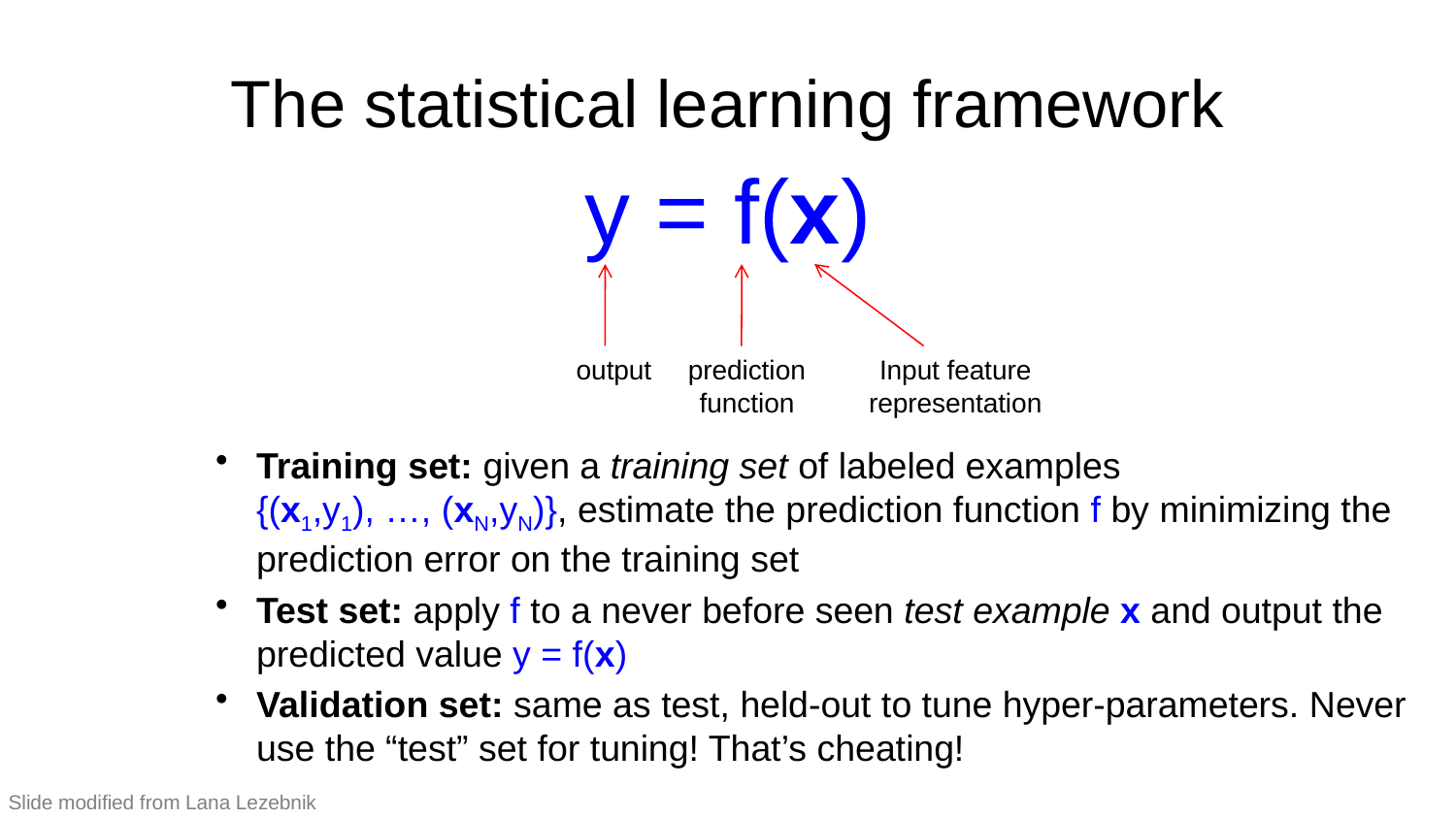

# The statistical learning framework
y = f(x)

Input feature representation
output
prediction function
Training set: given a training set of labeled examples
{(x1,y1), …, (xN,yN)}, estimate the prediction function f by minimizing the prediction error on the training set
Test set: apply f to a never before seen test example x and output the predicted value y = f(x)
Validation set: same as test, held-out to tune hyper-parameters. Never use the “test” set for tuning! That’s cheating!
Slide modified from Lana Lezebnik